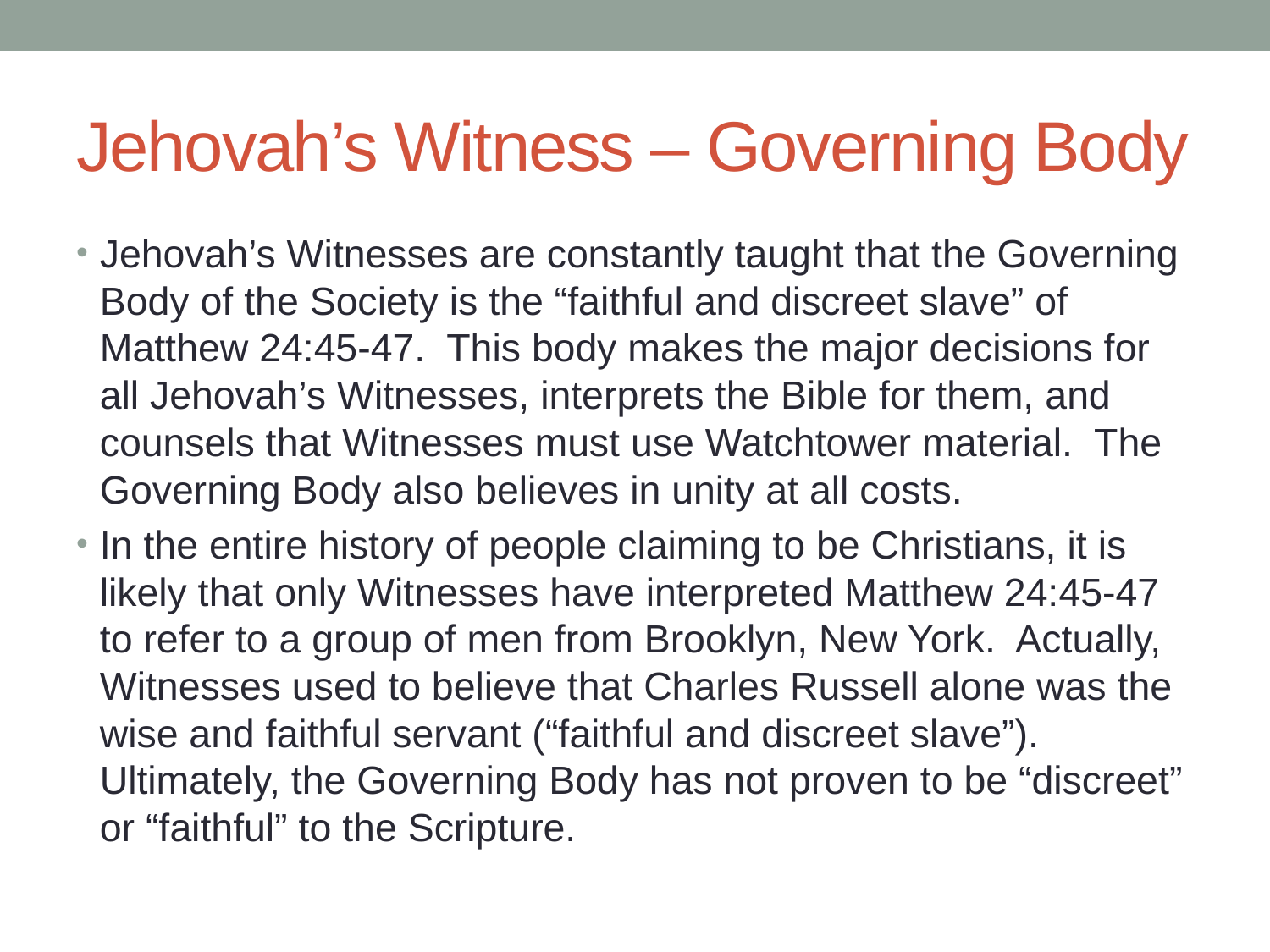

# Jehovah’s Witness – Governing Body
Jehovah’s Witnesses are constantly taught that the Governing Body of the Society is the “faithful and discreet slave” of Matthew 24:45-47.  This body makes the major decisions for all Jehovah’s Witnesses, interprets the Bible for them, and counsels that Witnesses must use Watchtower material.  The Governing Body also believes in unity at all costs.
In the entire history of people claiming to be Christians, it is likely that only Witnesses have interpreted Matthew 24:45-47 to refer to a group of men from Brooklyn, New York.  Actually, Witnesses used to believe that Charles Russell alone was the wise and faithful servant (“faithful and discreet slave”).  Ultimately, the Governing Body has not proven to be “discreet” or “faithful” to the Scripture.